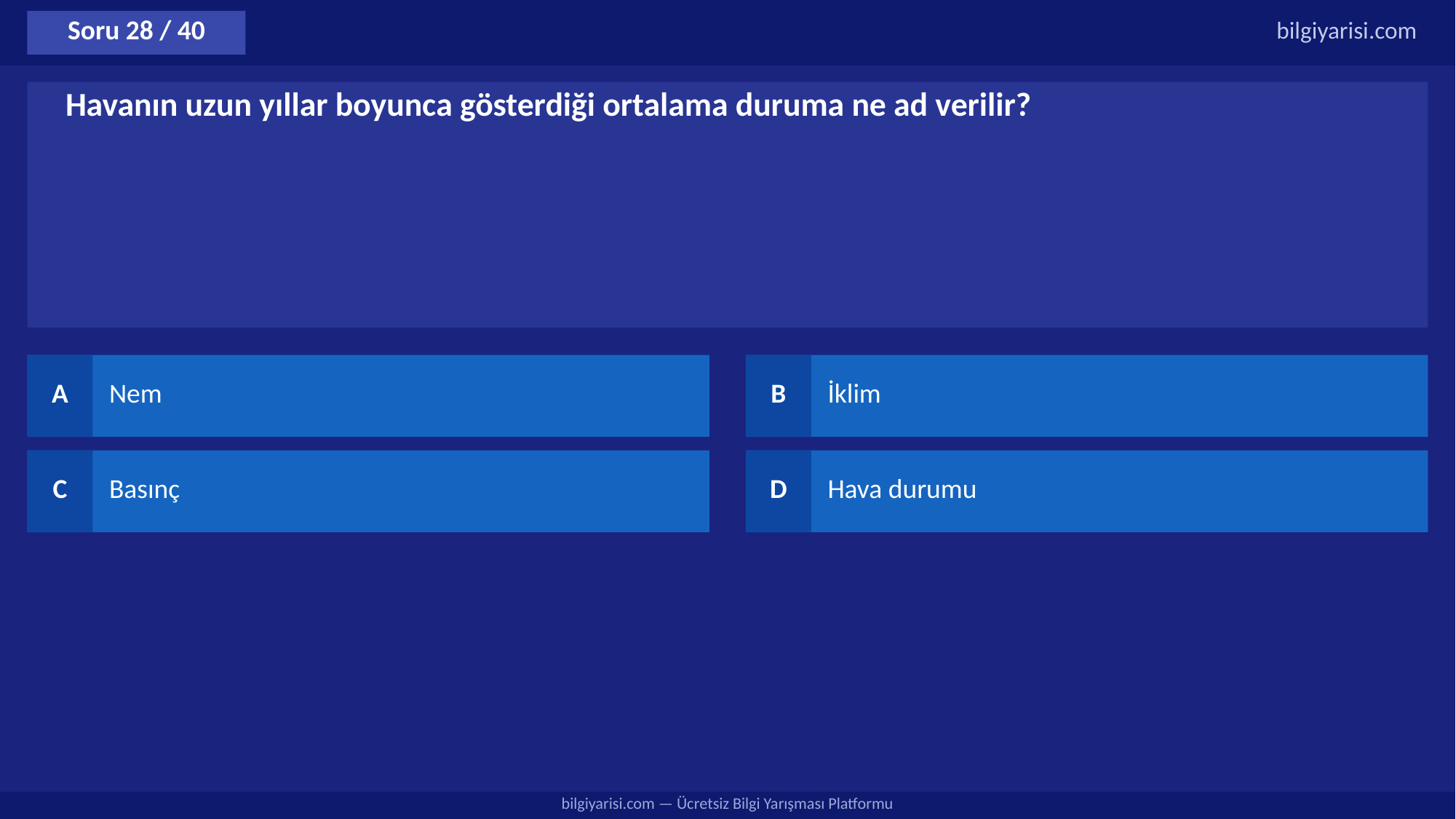

Soru 28 / 40
bilgiyarisi.com

Havanın uzun yıllar boyunca gösterdiği ortalama duruma ne ad verilir?

A
Nem

B
İklim

C
Basınç

D
Hava durumu
bilgiyarisi.com — Ücretsiz Bilgi Yarışması Platformu